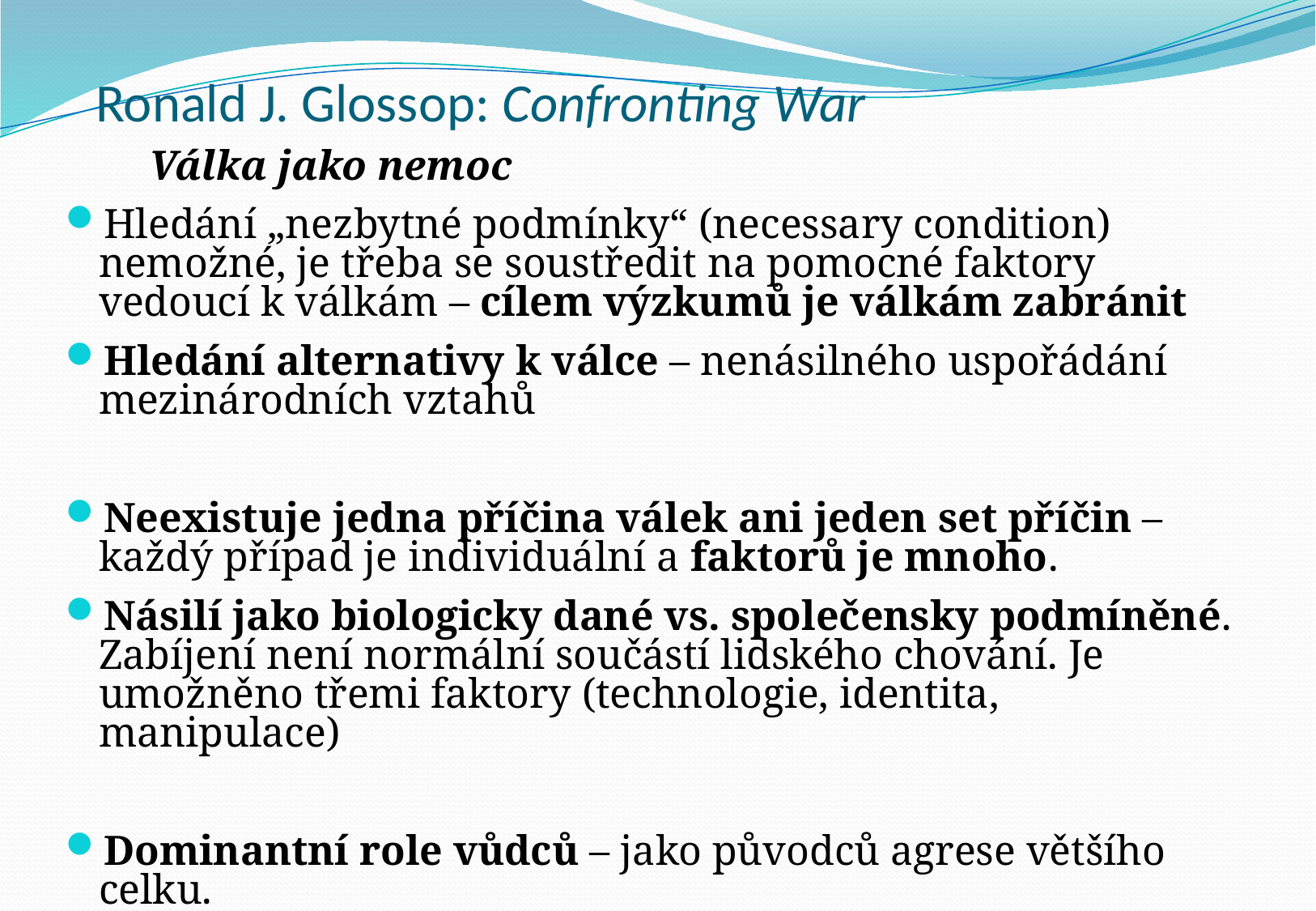

# Ronald J. Glossop: Confronting War
        Válka jako nemoc
Hledání „nezbytné podmínky“ (necessary condition) nemožné, je třeba se soustředit na pomocné faktory vedoucí k válkám – cílem výzkumů je válkám zabránit
Hledání alternativy k válce – nenásilného uspořádání mezinárodních vztahů

Neexistuje jedna příčina válek ani jeden set příčin – každý případ je individuální a faktorů je mnoho.
Násilí jako biologicky dané vs. společensky podmíněné. Zabíjení není normální součástí lidského chování. Je umožněno třemi faktory (technologie, identita, manipulace)

Dominantní role vůdců – jako původců agrese většího celku.